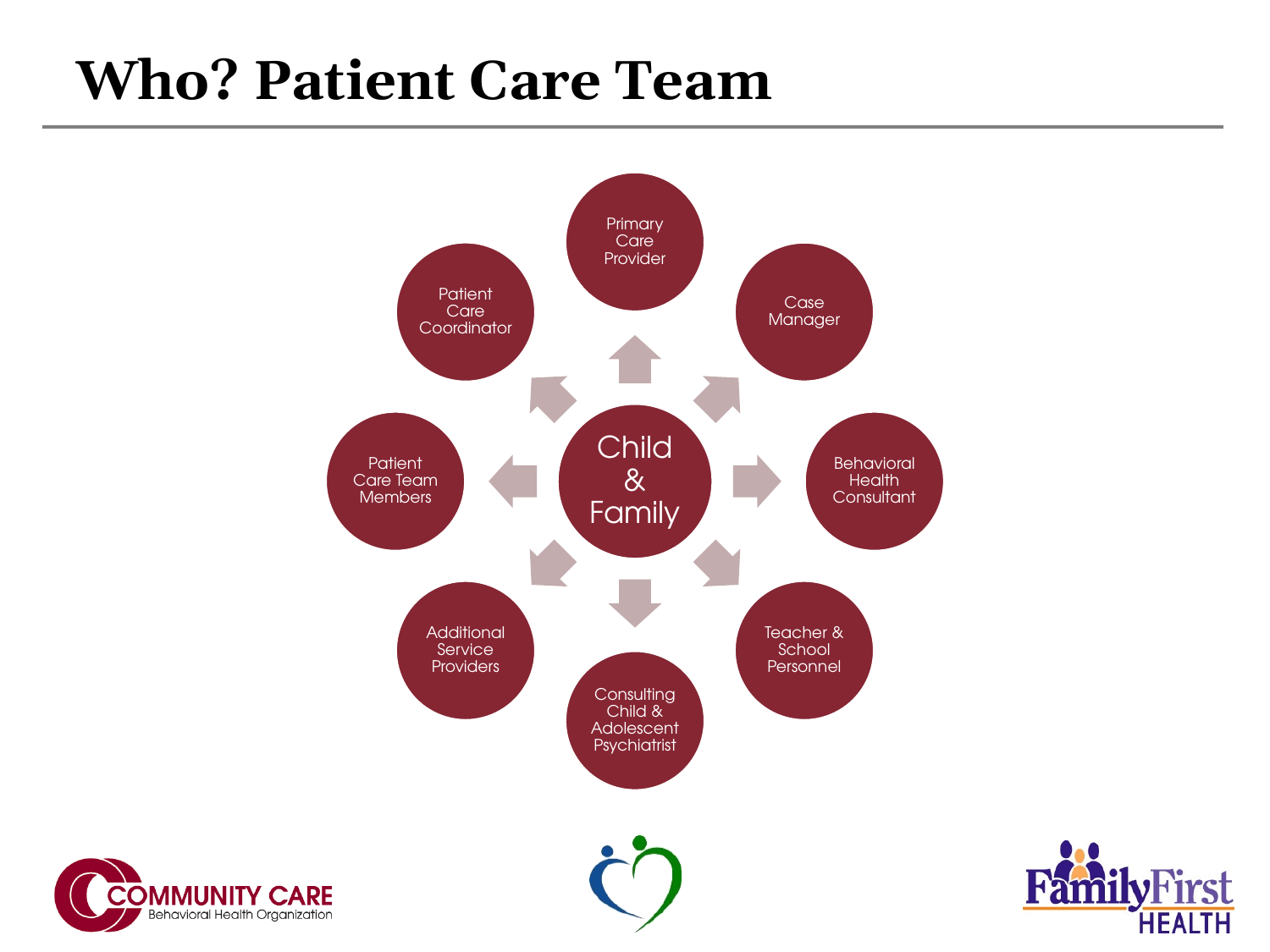

# Who? Patient Care Team
Child & Family

Primary Care Provider

Case Manager

Behavioral Health Consultant

Teacher & School Personnel

Consulting Child & Adolescent Psychiatrist

Additional Service Providers

Patient Care Team Members

Patient Care Coordinator